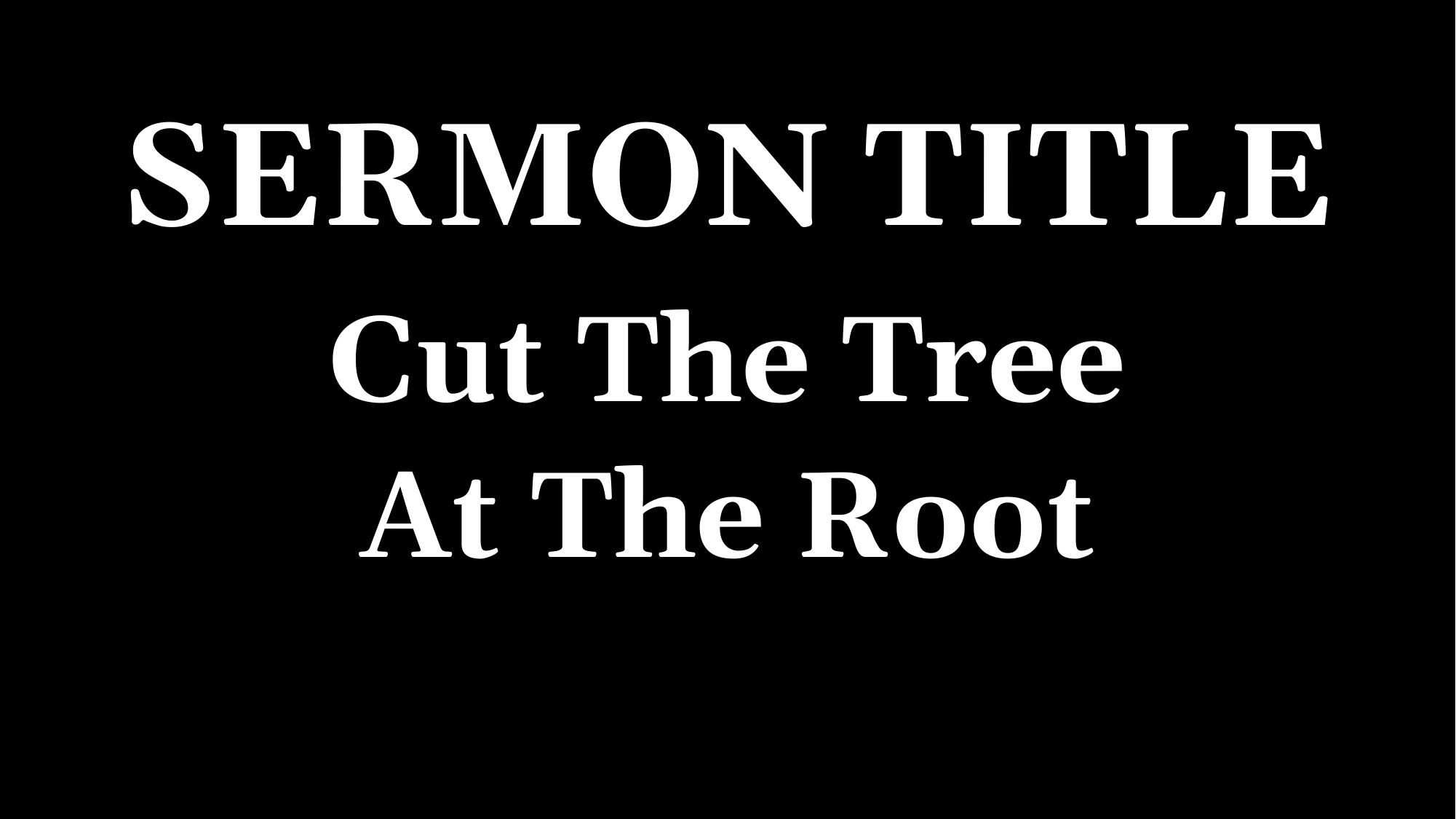

SERMON TITLE
Cut The Tree
At The Root